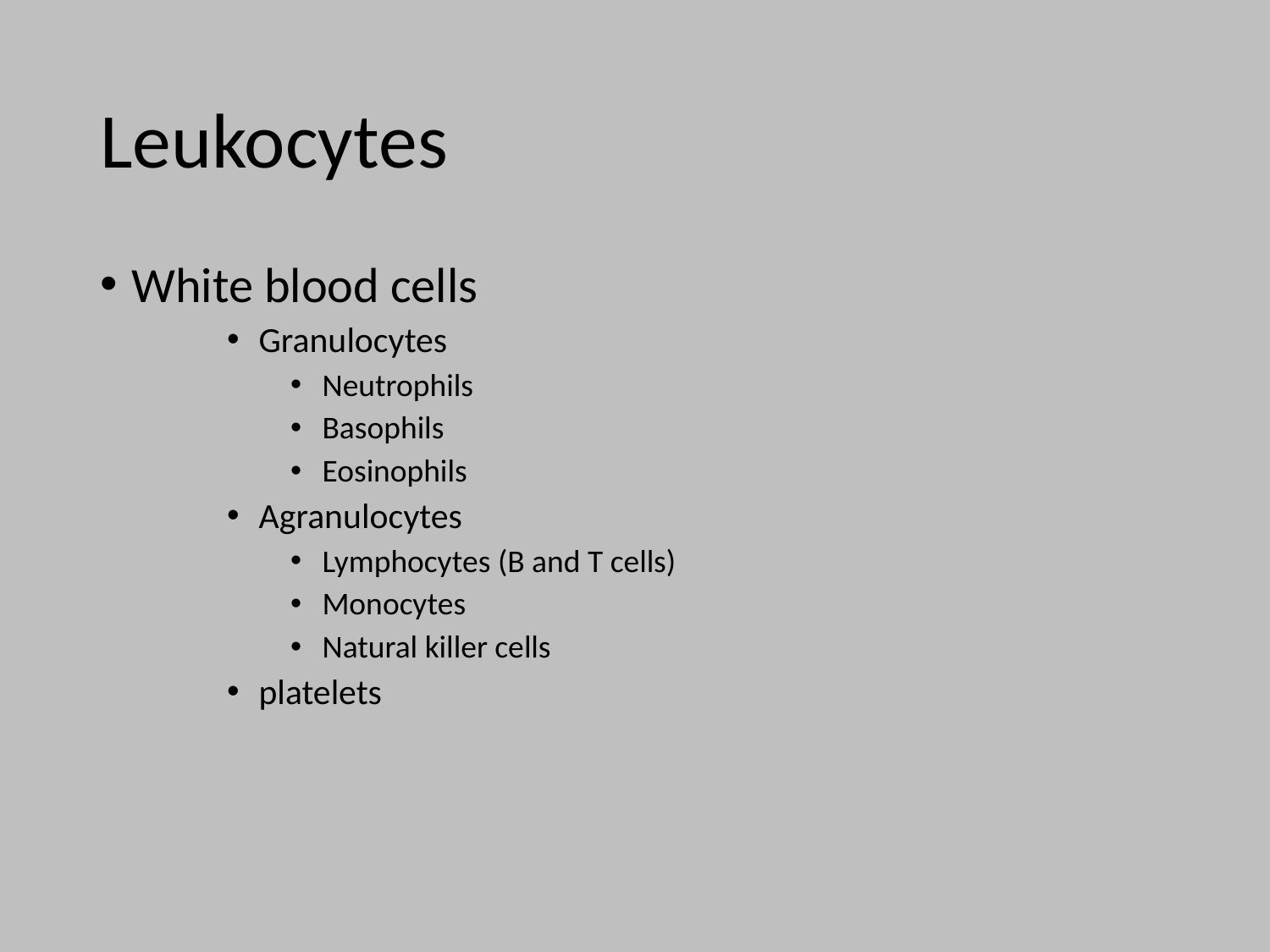

# Leukocytes
White blood cells
Granulocytes
Neutrophils
Basophils
Eosinophils
Agranulocytes
Lymphocytes (B and T cells)
Monocytes
Natural killer cells
platelets